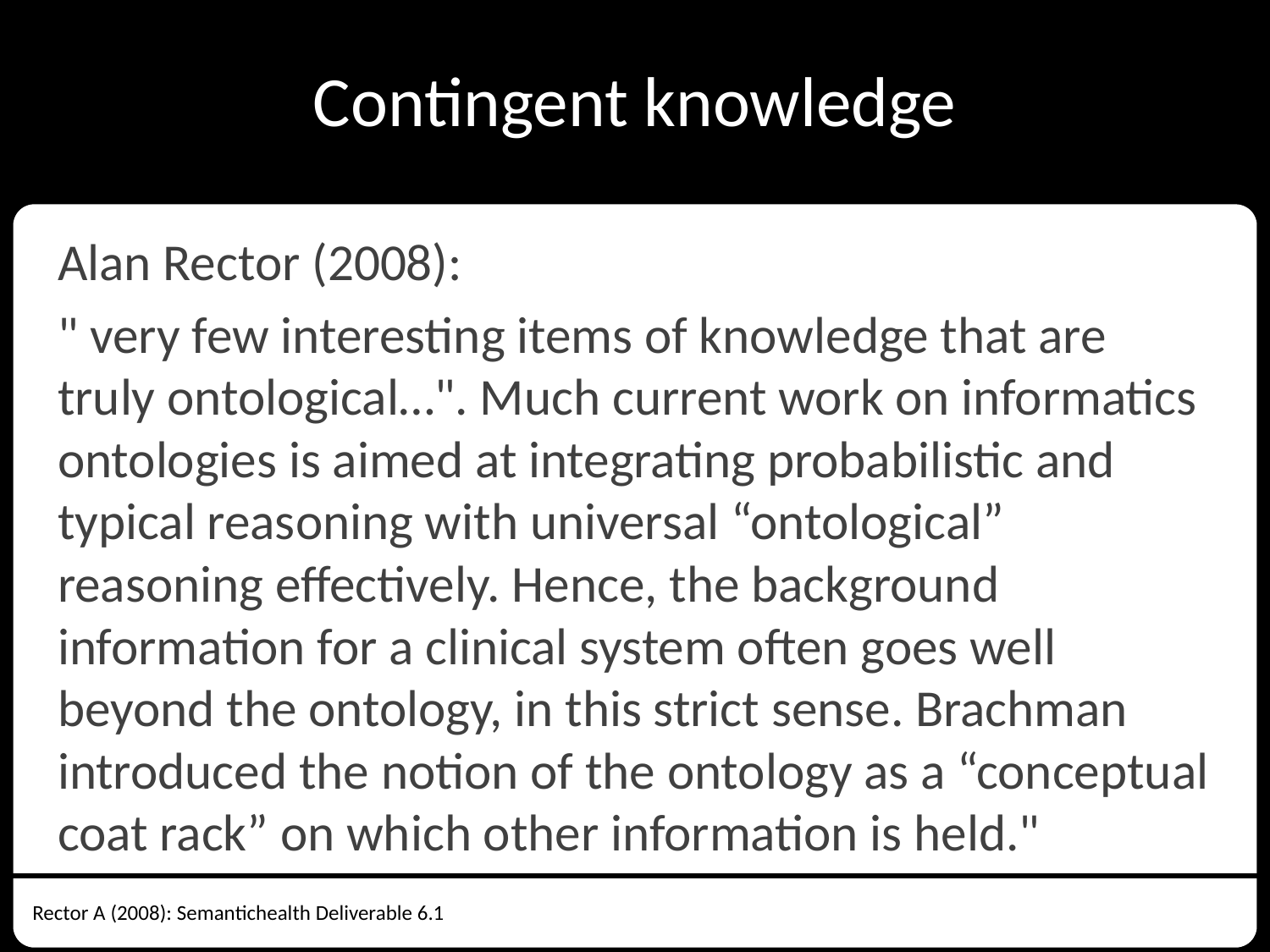

# Contingent knowledge
Alan Rector (2008):
" very few interesting items of knowledge that are truly ontological…". Much current work on informatics ontologies is aimed at integrating probabilistic and typical reasoning with universal “ontological” reasoning effectively. Hence, the background information for a clinical system often goes well beyond the ontology, in this strict sense. Brachman introduced the notion of the ontology as a “conceptual coat rack” on which other information is held."
Rector A (2008): Semantichealth Deliverable 6.1